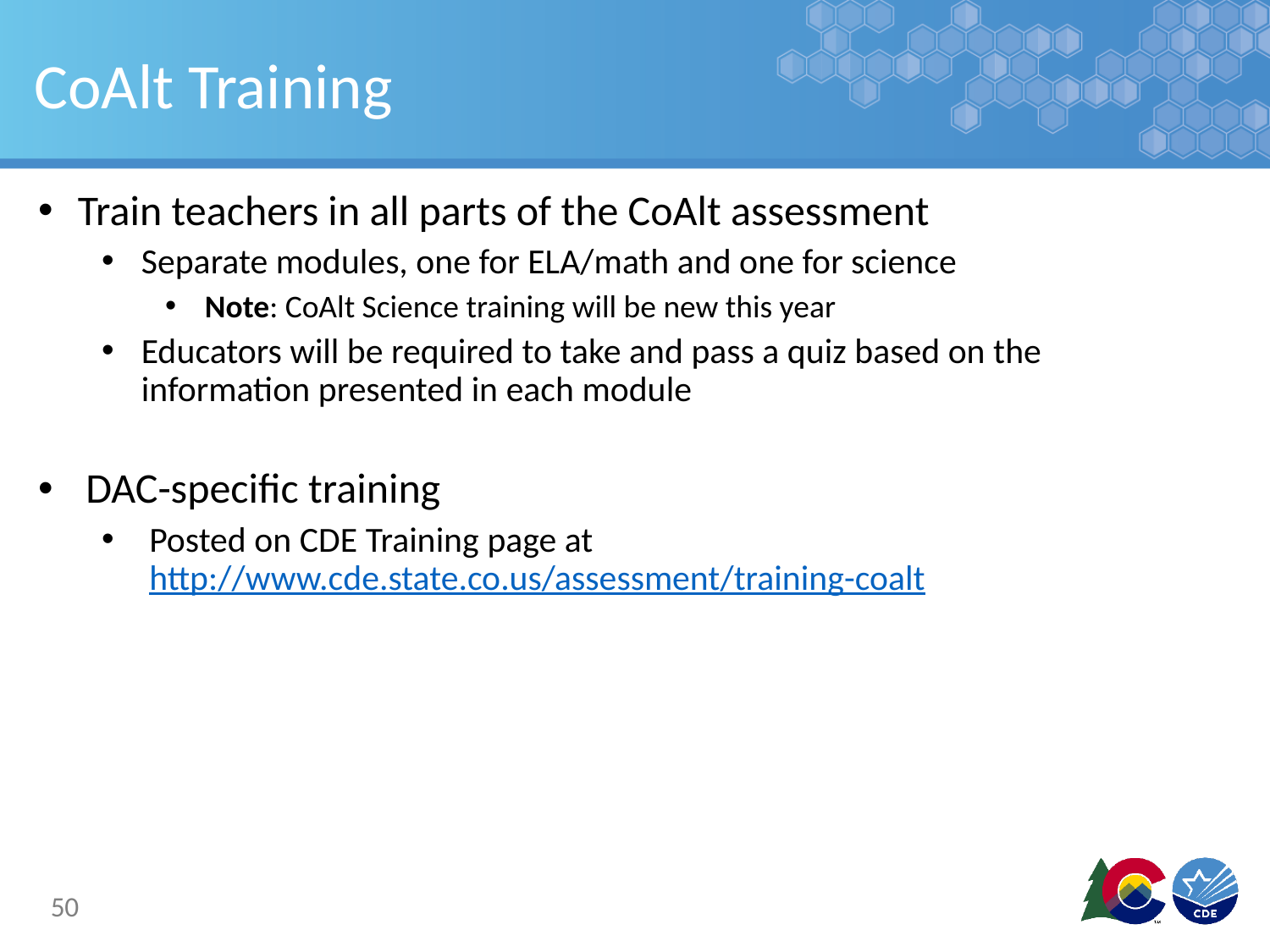

# CoAlt Training
Train teachers in all parts of the CoAlt assessment
Separate modules, one for ELA/math and one for science
Note: CoAlt Science training will be new this year
Educators will be required to take and pass a quiz based on the information presented in each module

DAC-specific training
Posted on CDE Training page at http://www.cde.state.co.us/assessment/training-coalt
50